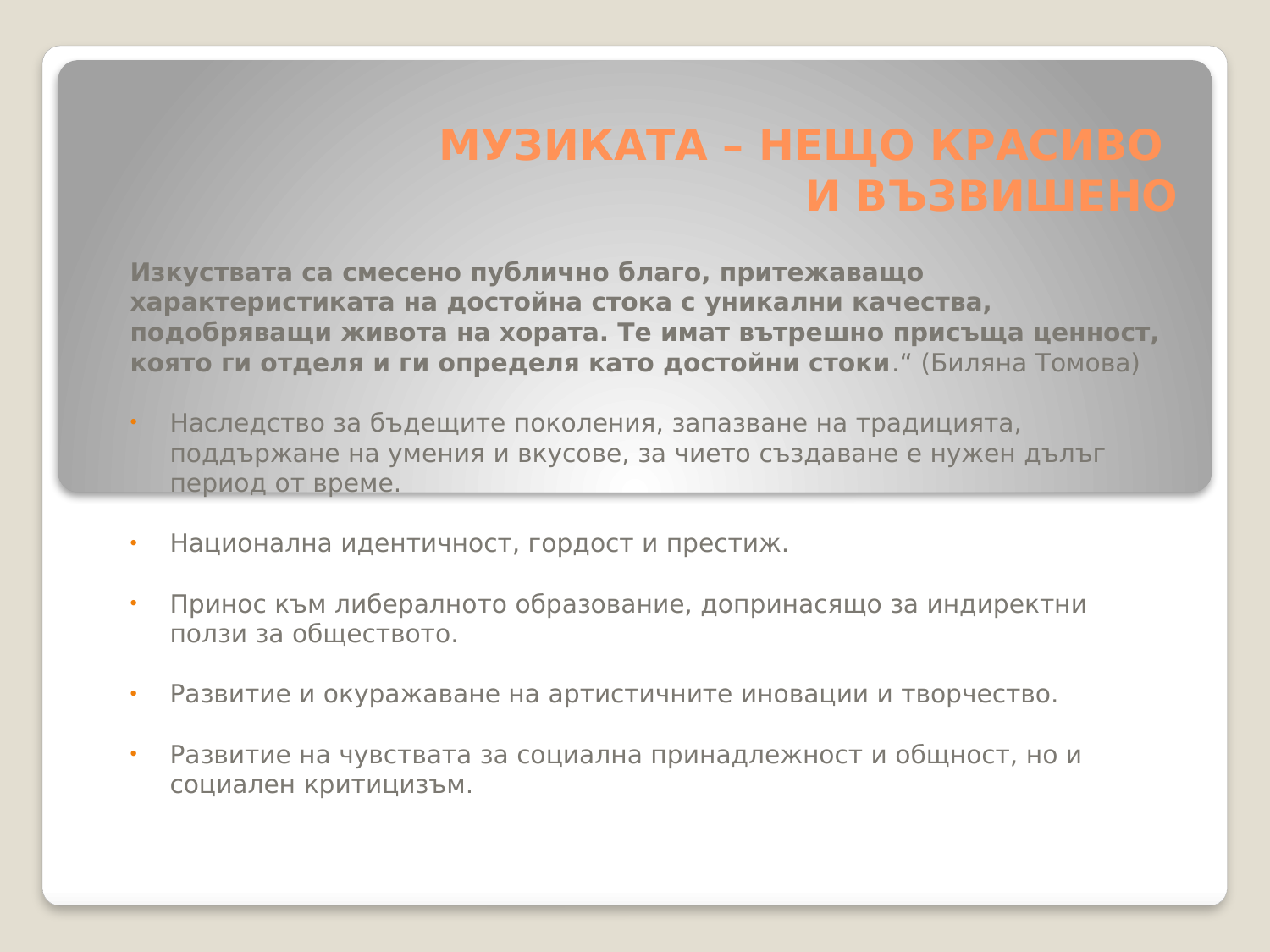

# МУЗИКАТА – НЕЩО КРАСИВО И ВЪЗВИШЕНО
Изкуствата са смесено публично благо, притежаващо характеристиката на достойна стока с уникални качества, подобряващи живота на хората. Те имат вътрешно присъща ценност, която ги отделя и ги определя като достойни стоки.“ (Биляна Томова)

Наследство за бъдещите поколения, запазване на традицията, поддържане на умения и вкусове, за чието създаване е нужен дълъг период от време.

Национална идентичност, гордост и престиж.

Принос към либералното образование, допринасящо за индиректни ползи за обществото.

Развитие и окуражаване на артистичните иновации и творчество.

Развитие на чувствата за социална принадлежност и общност, но и социален критицизъм.